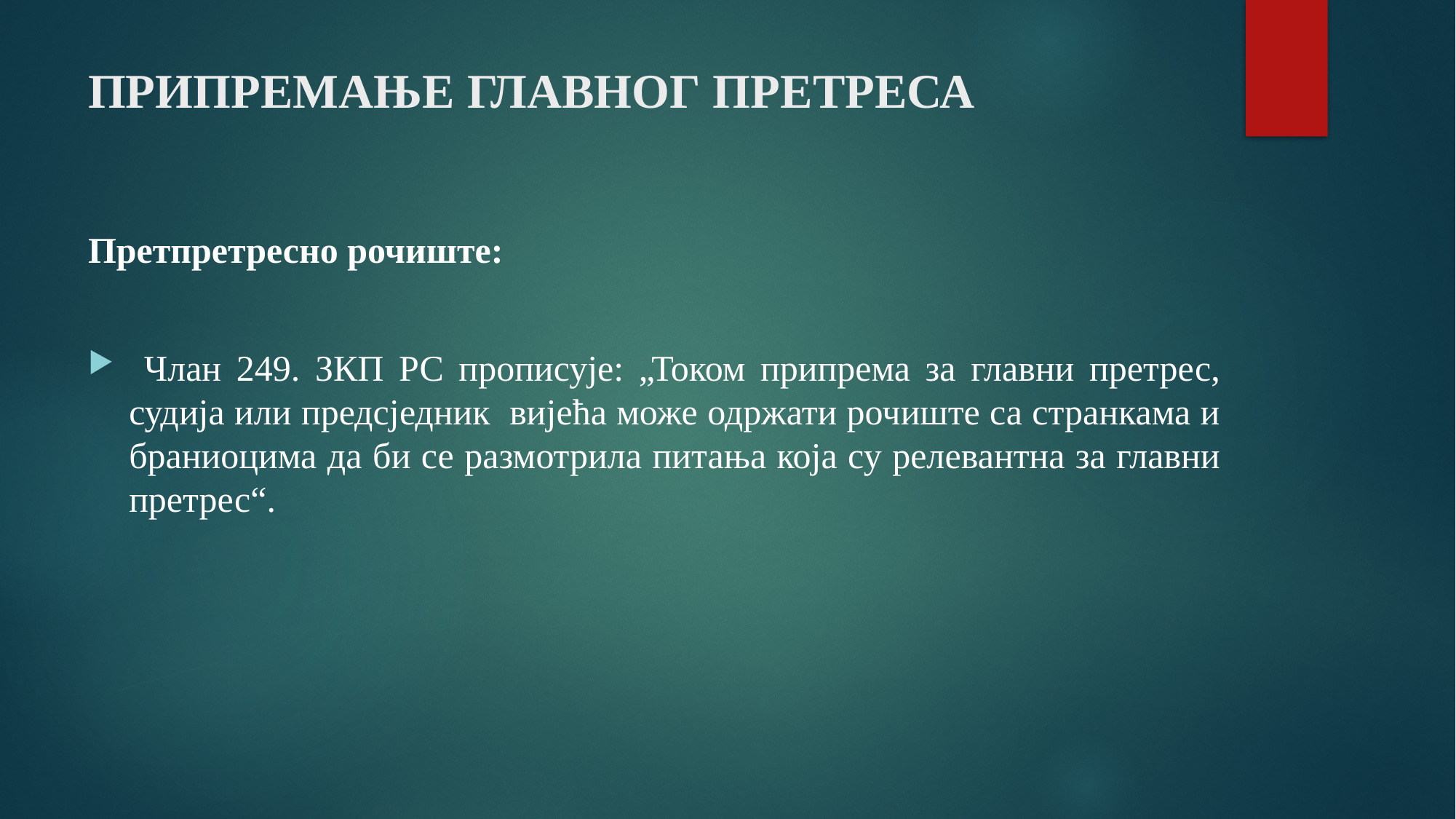

# ПРИПРЕМАЊЕ ГЛАВНОГ ПРЕТРЕСА
Претпретресно рочиште:

 Члан 249. ЗКП РС прописује: „Током припрема за главни претрес, судија или предсједник  вијећа може одржати рочиште са странкама и браниоцима да би се размотрила питања која су релевантна за главни претрес“.